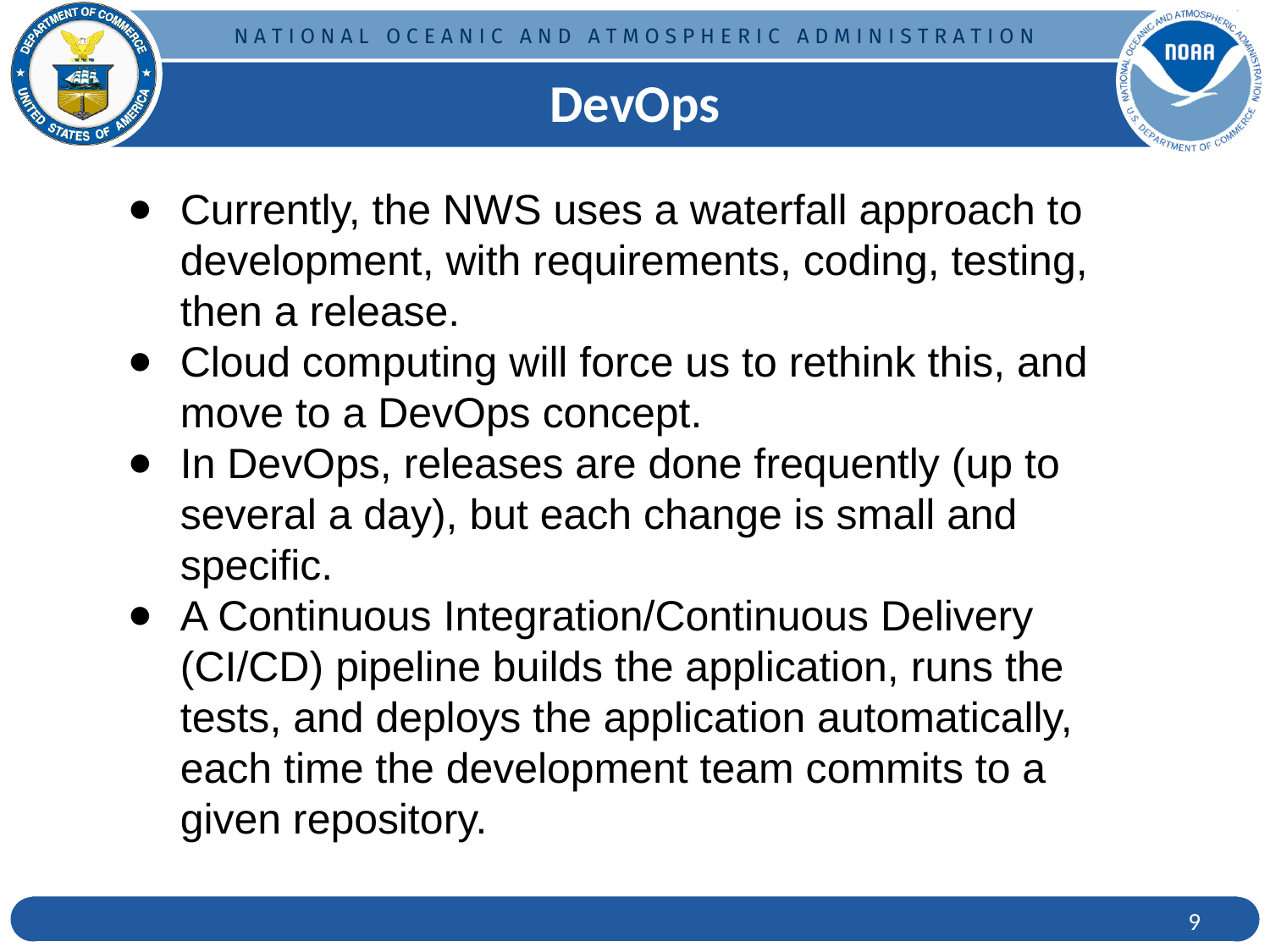

DevOps
Currently, the NWS uses a waterfall approach to development, with requirements, coding, testing, then a release.
Cloud computing will force us to rethink this, and move to a DevOps concept.
In DevOps, releases are done frequently (up to several a day), but each change is small and specific.
A Continuous Integration/Continuous Delivery (CI/CD) pipeline builds the application, runs the tests, and deploys the application automatically, each time the development team commits to a given repository.
9